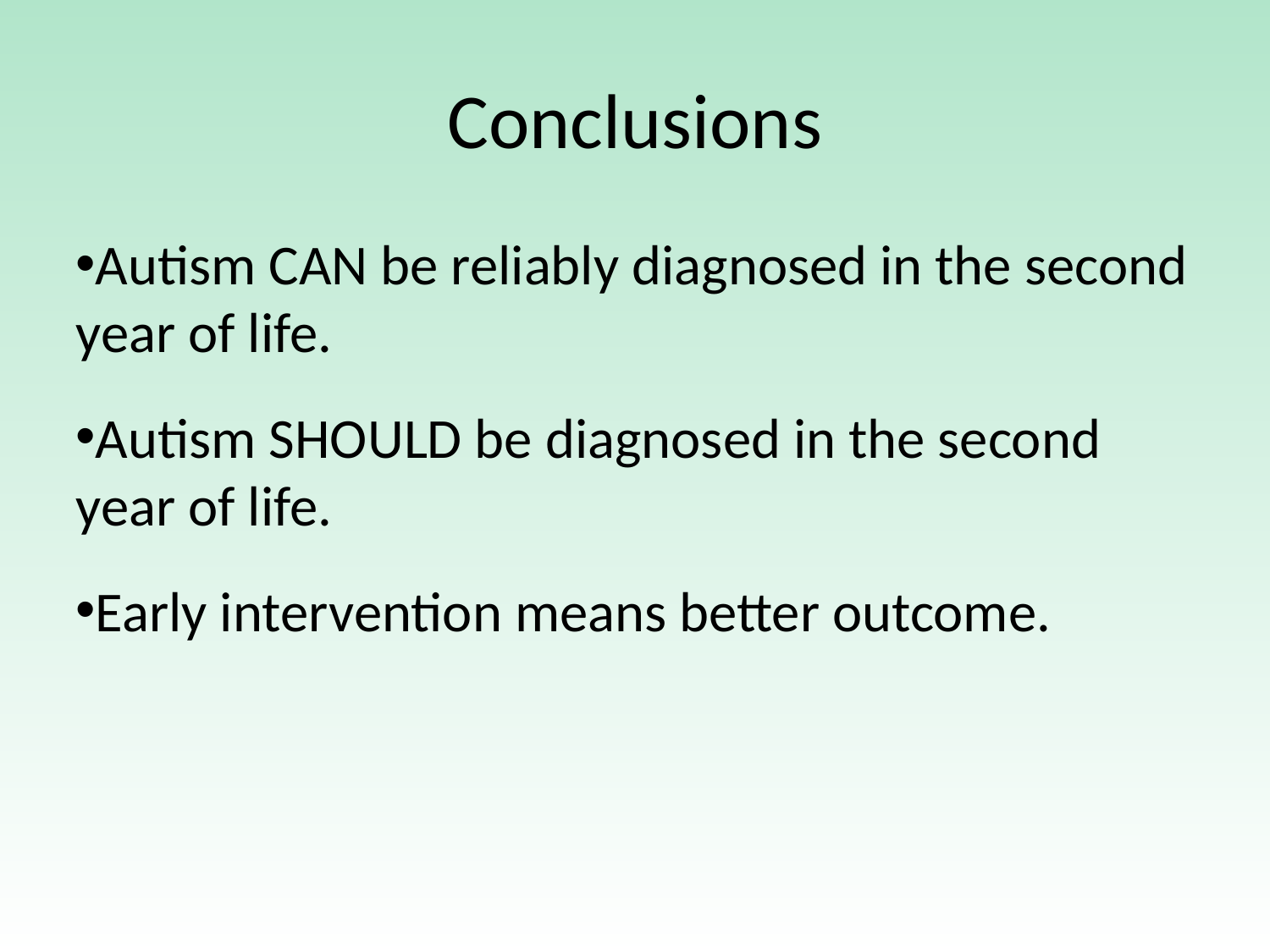

Conclusions
Autism CAN be reliably diagnosed in the second year of life.

Autism SHOULD be diagnosed in the second year of life.

Early intervention means better outcome.